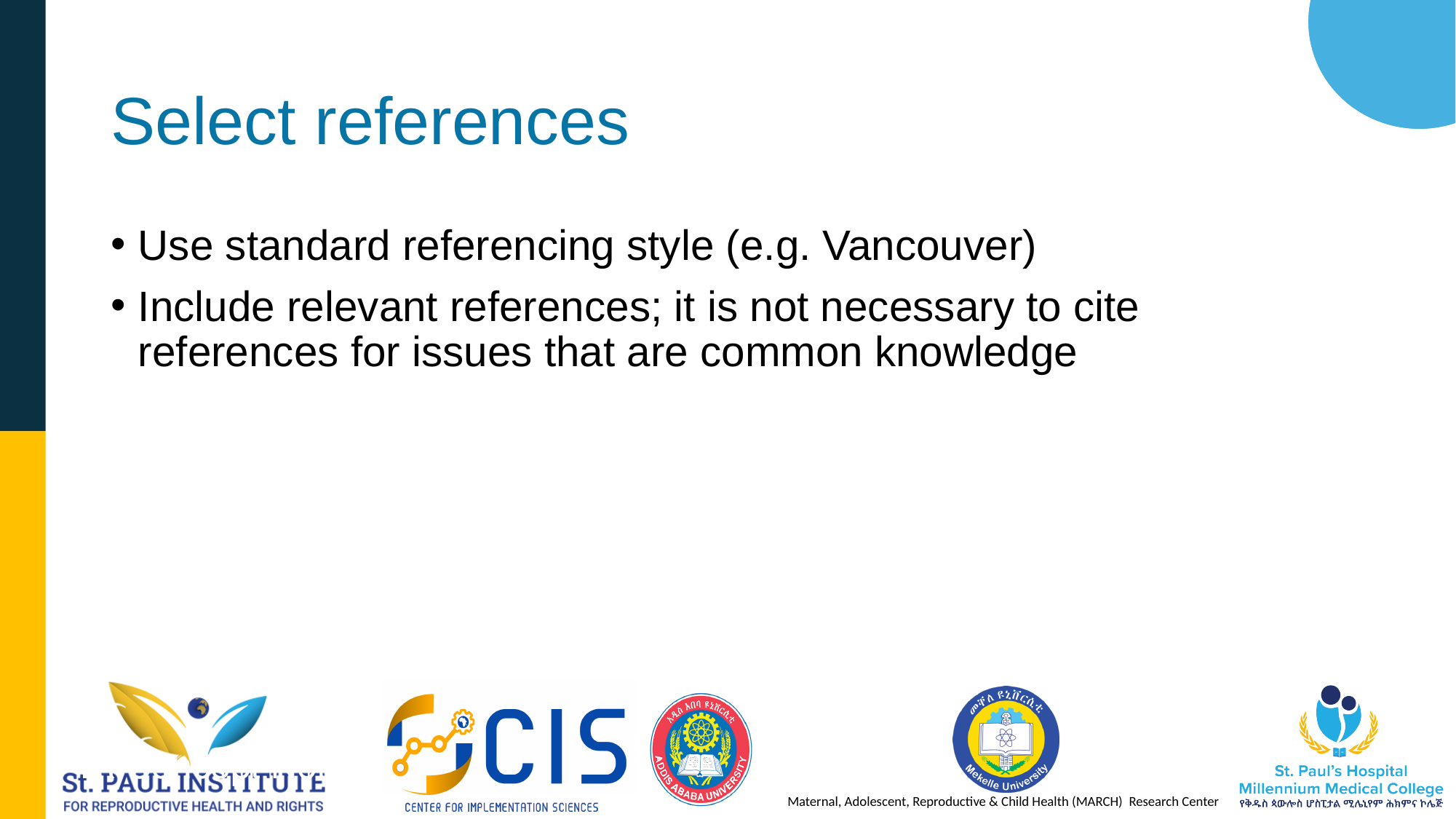

# Select references
Use standard referencing style (e.g. Vancouver)
Include relevant references; it is not necessary to cite references for issues that are common knowledge

IR Concept Note